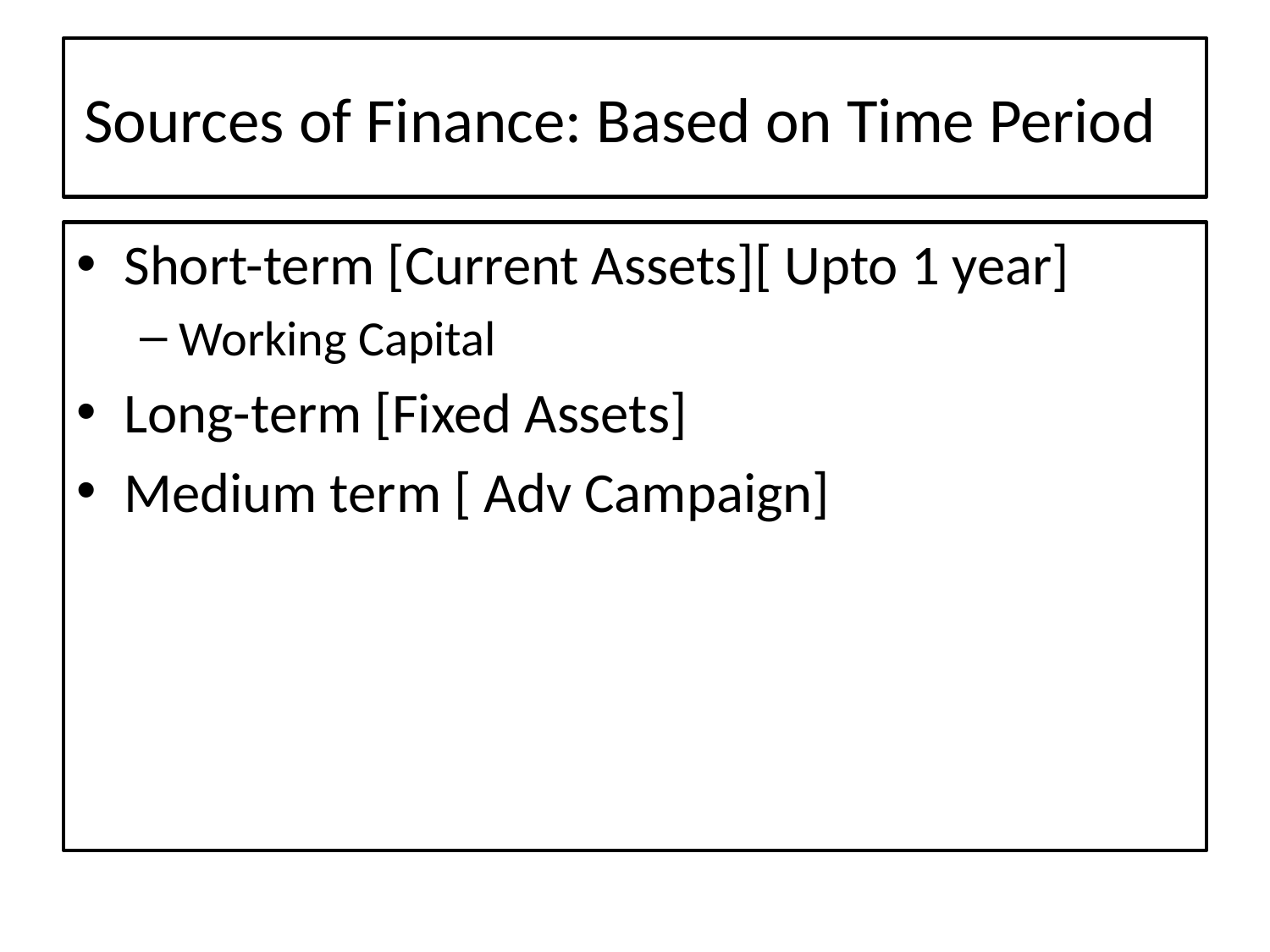

# Sources of Finance: Based on Time Period
Short-term [Current Assets][ Upto 1 year]
Working Capital
Long-term [Fixed Assets]
Medium term [ Adv Campaign]